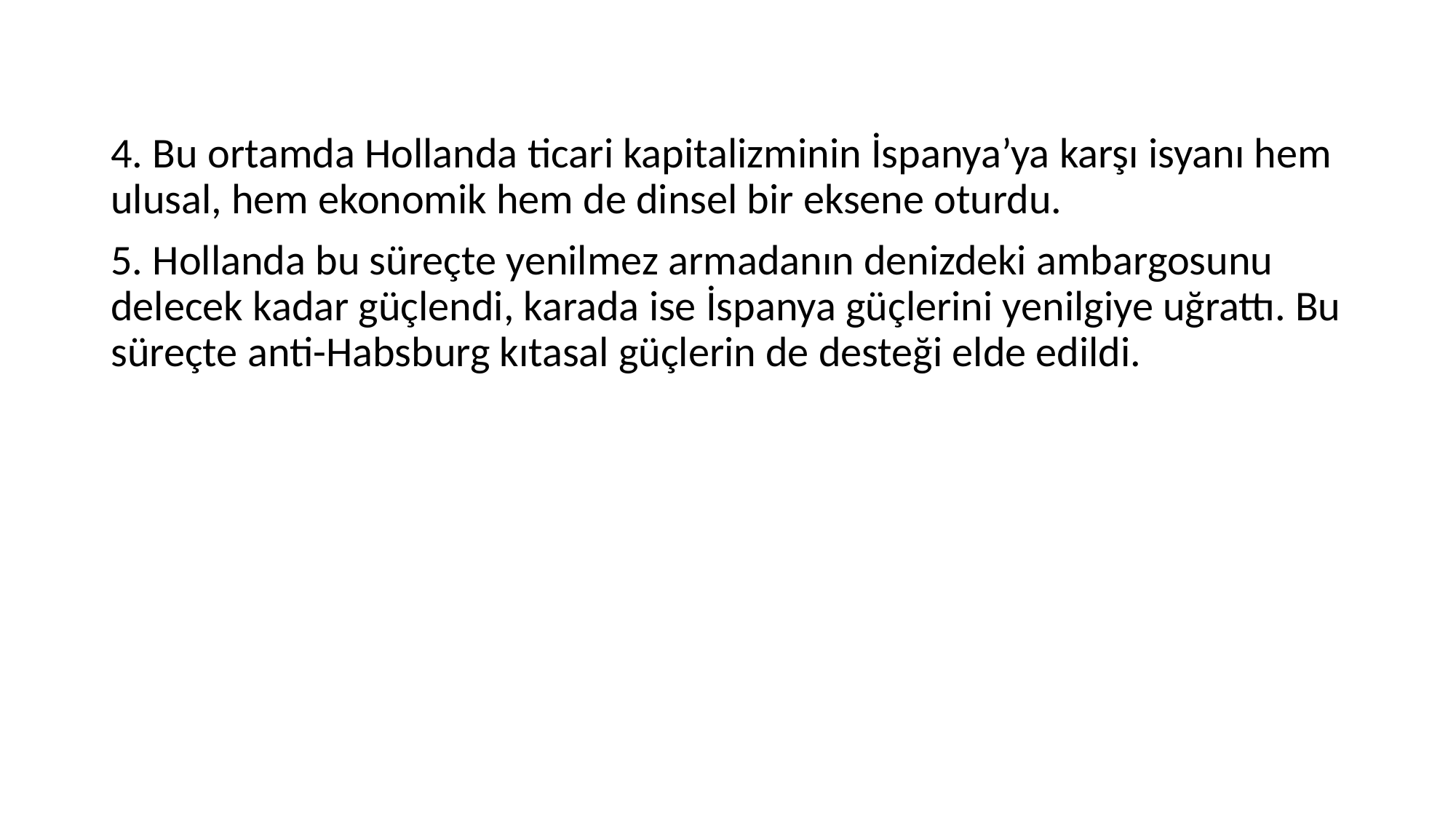

4. Bu ortamda Hollanda ticari kapitalizminin İspanya’ya karşı isyanı hem ulusal, hem ekonomik hem de dinsel bir eksene oturdu.
5. Hollanda bu süreçte yenilmez armadanın denizdeki ambargosunu delecek kadar güçlendi, karada ise İspanya güçlerini yenilgiye uğrattı. Bu süreçte anti-Habsburg kıtasal güçlerin de desteği elde edildi.